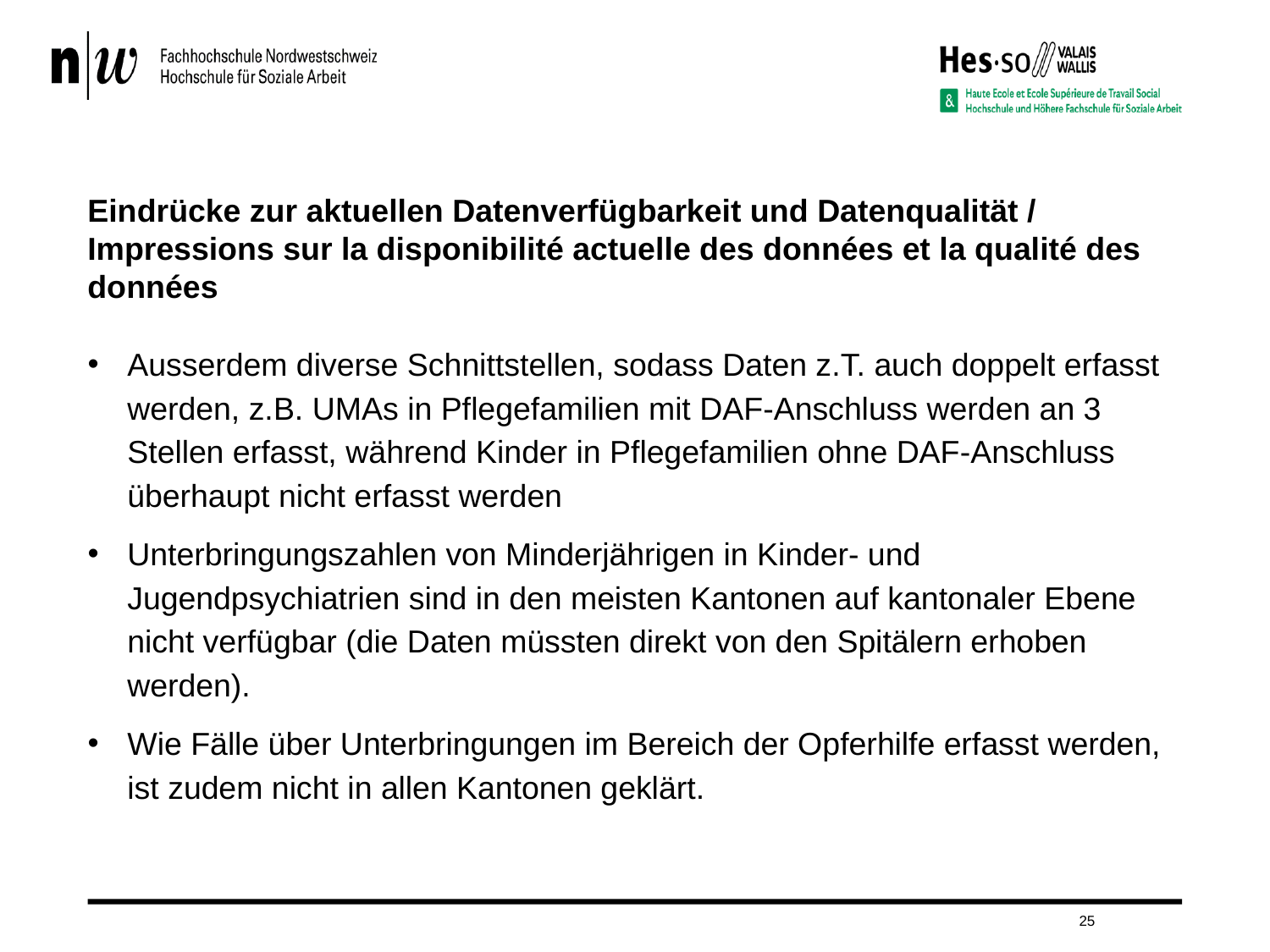

# Eindrücke zur aktuellen Datenverfügbarkeit und Datenqualität / Impressions sur la disponibilité actuelle des données et la qualité des données
Ausserdem diverse Schnittstellen, sodass Daten z.T. auch doppelt erfasst werden, z.B. UMAs in Pflegefamilien mit DAF-Anschluss werden an 3 Stellen erfasst, während Kinder in Pflegefamilien ohne DAF-Anschluss überhaupt nicht erfasst werden
Unterbringungszahlen von Minderjährigen in Kinder- und Jugendpsychiatrien sind in den meisten Kantonen auf kantonaler Ebene nicht verfügbar (die Daten müssten direkt von den Spitälern erhoben werden).
Wie Fälle über Unterbringungen im Bereich der Opferhilfe erfasst werden, ist zudem nicht in allen Kantonen geklärt.
25